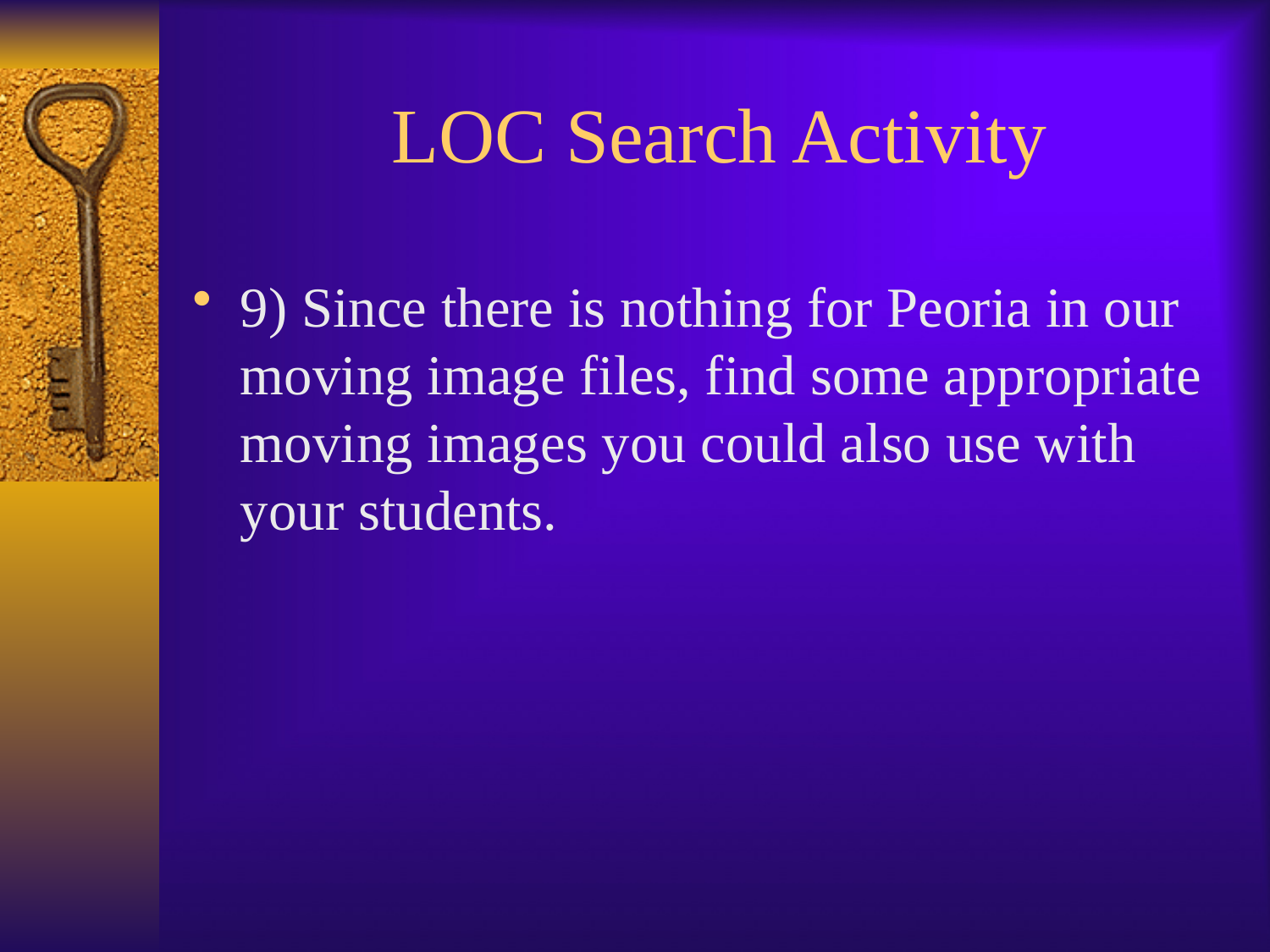

# LOC Search Activity
9) Since there is nothing for Peoria in our moving image files, find some appropriate moving images you could also use with your students.